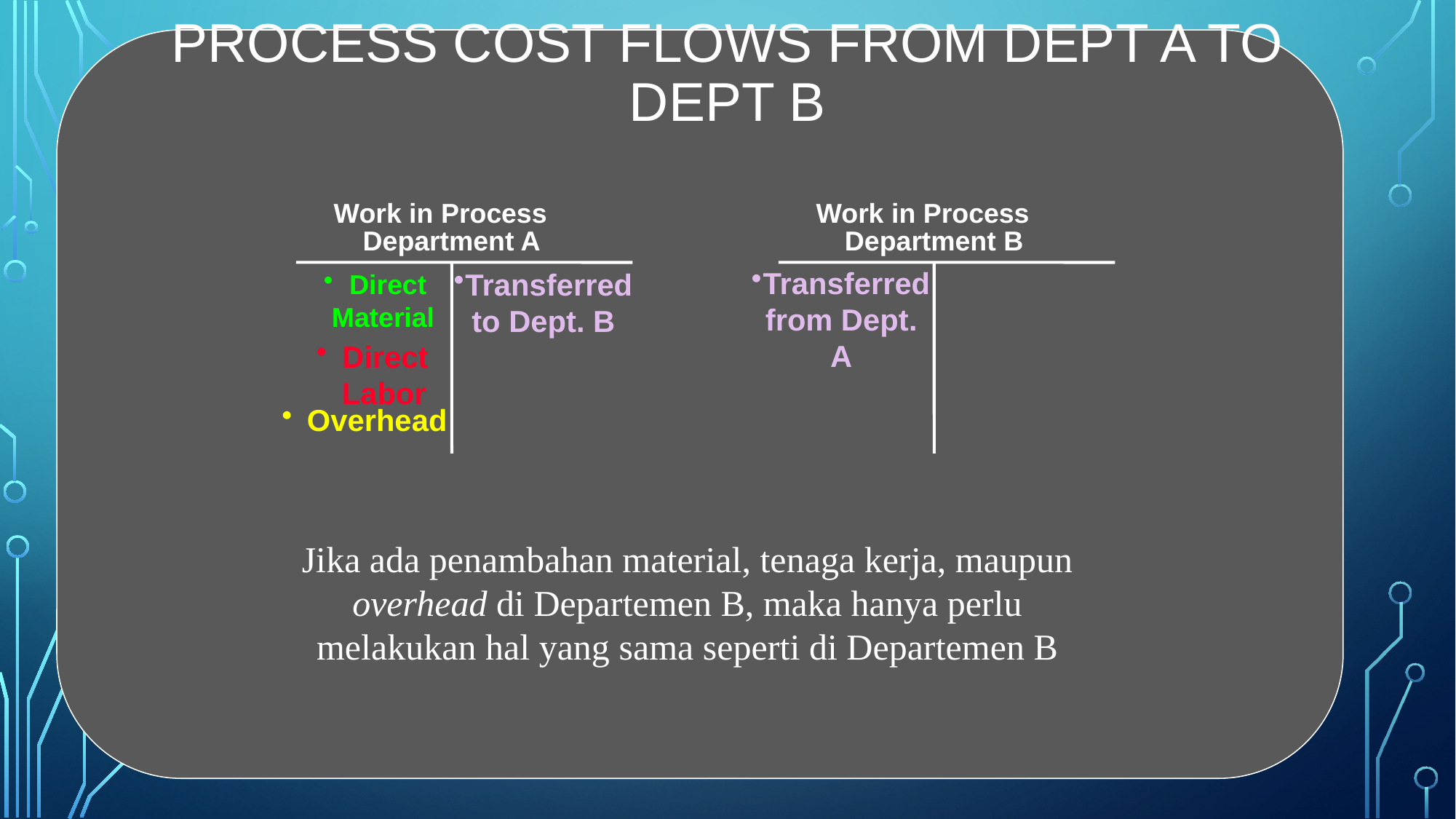

# Process Cost Flows From Dept A to Dept B
 Work in Process
    Department A
 Work in Process
    Department B
Transferred from Dept. A
Transferred to Dept. B
Direct
Material

Direct
 Labor
Overhead
Jika ada penambahan material, tenaga kerja, maupun overhead di Departemen B, maka hanya perlu melakukan hal yang sama seperti di Departemen B